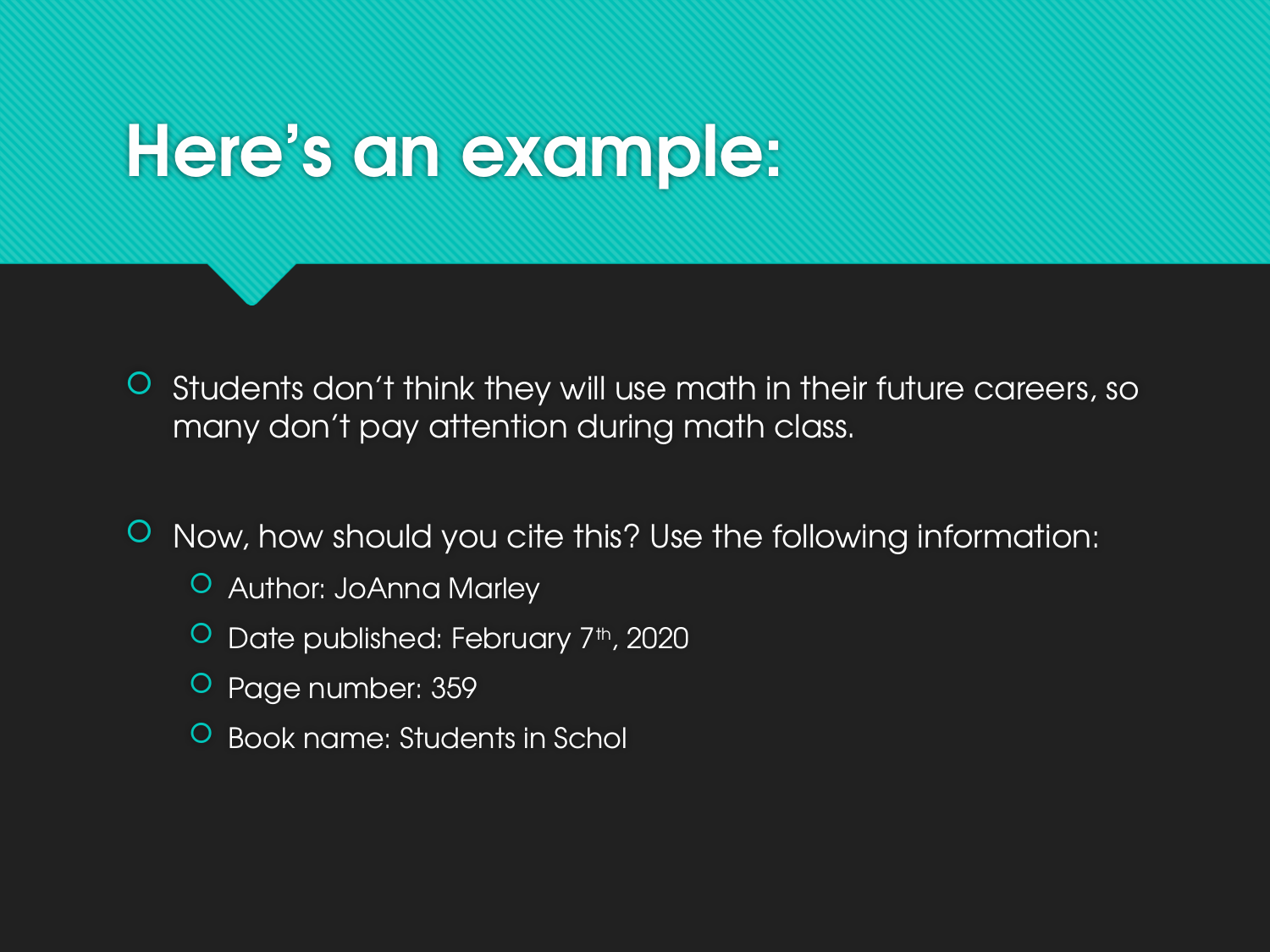

# Here’s an example:
Students don’t think they will use math in their future careers, so many don’t pay attention during math class.

Now, how should you cite this? Use the following information:
Author: JoAnna Marley
Date published: February 7th, 2020
Page number: 359
Book name: Students in Schol